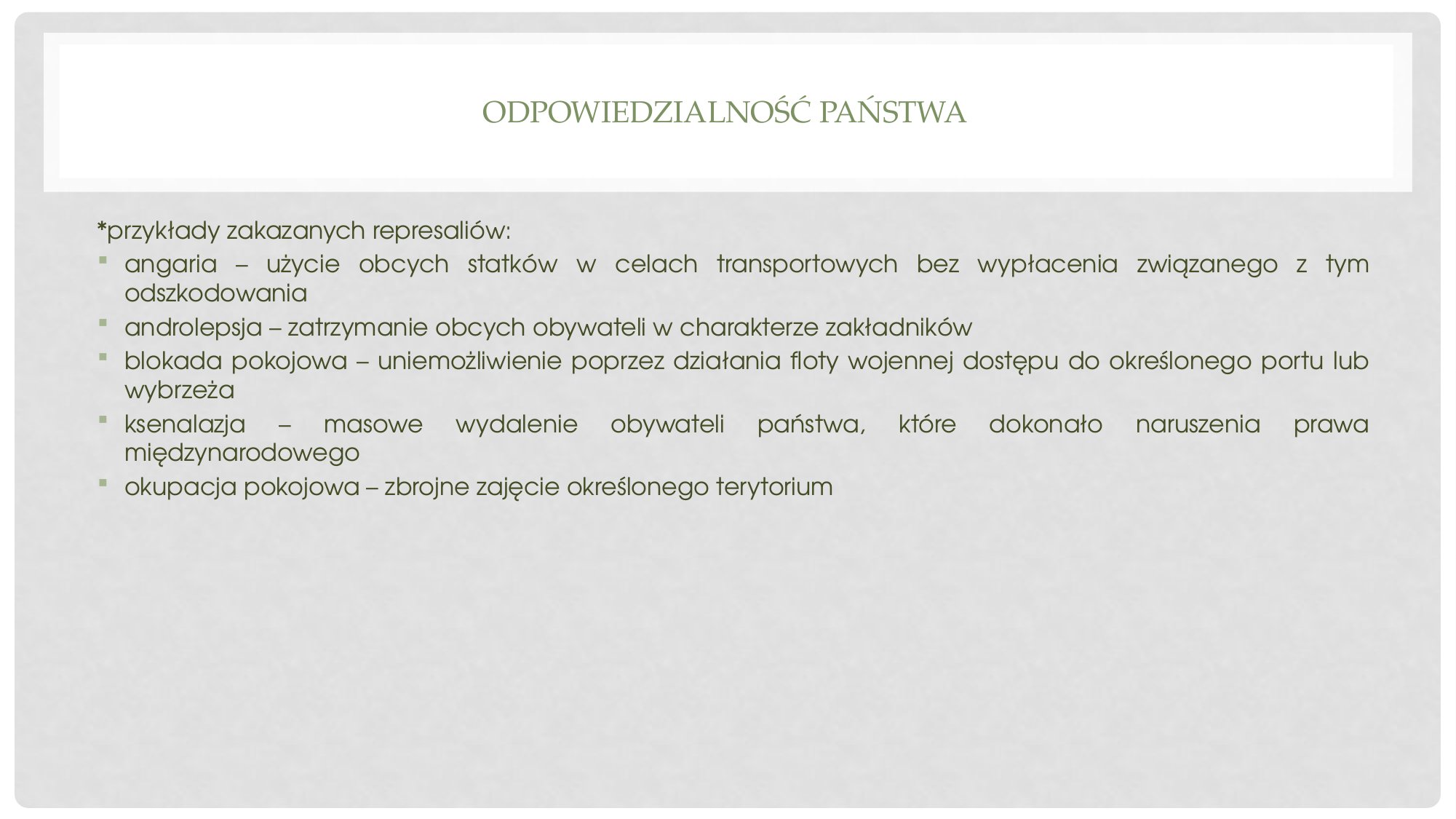

# Odpowiedzialność państwa
*przykłady zakazanych represaliów:
angaria – użycie obcych statków w celach transportowych bez wypłacenia związanego z tym odszkodowania
androlepsja – zatrzymanie obcych obywateli w charakterze zakładników
blokada pokojowa – uniemożliwienie poprzez działania floty wojennej dostępu do określonego portu lub wybrzeża
ksenalazja – masowe wydalenie obywateli państwa, które dokonało naruszenia prawa międzynarodowego
okupacja pokojowa – zbrojne zajęcie określonego terytorium